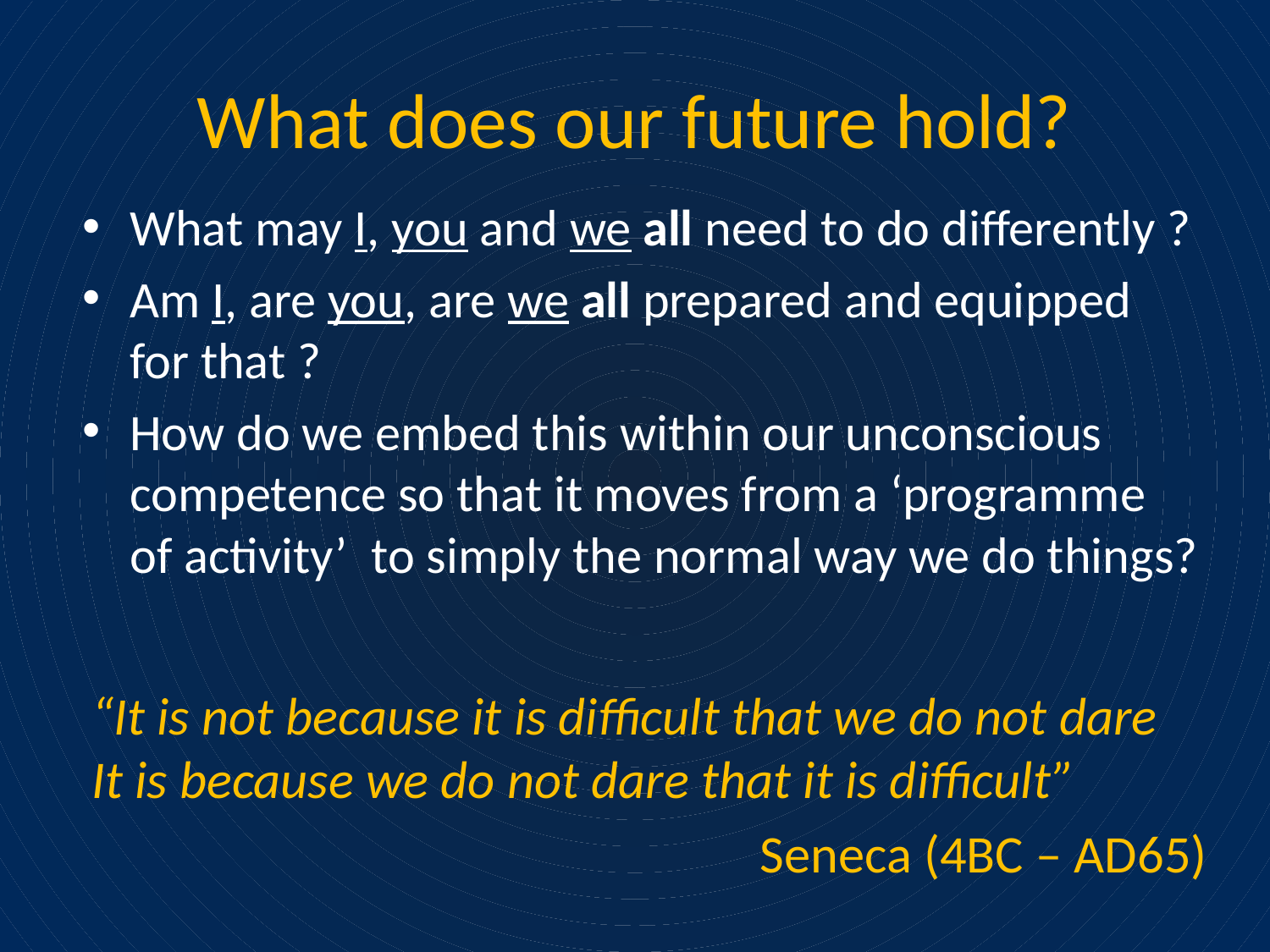

# What does our future hold?
What may I, you and we all need to do differently ?
Am I, are you, are we all prepared and equipped for that ?
How do we embed this within our unconscious competence so that it moves from a ‘programme of activity’  to simply the normal way we do things?

“It is not because it is difficult that we do not dare
It is because we do not dare that it is difficult”
Seneca (4BC – AD65)